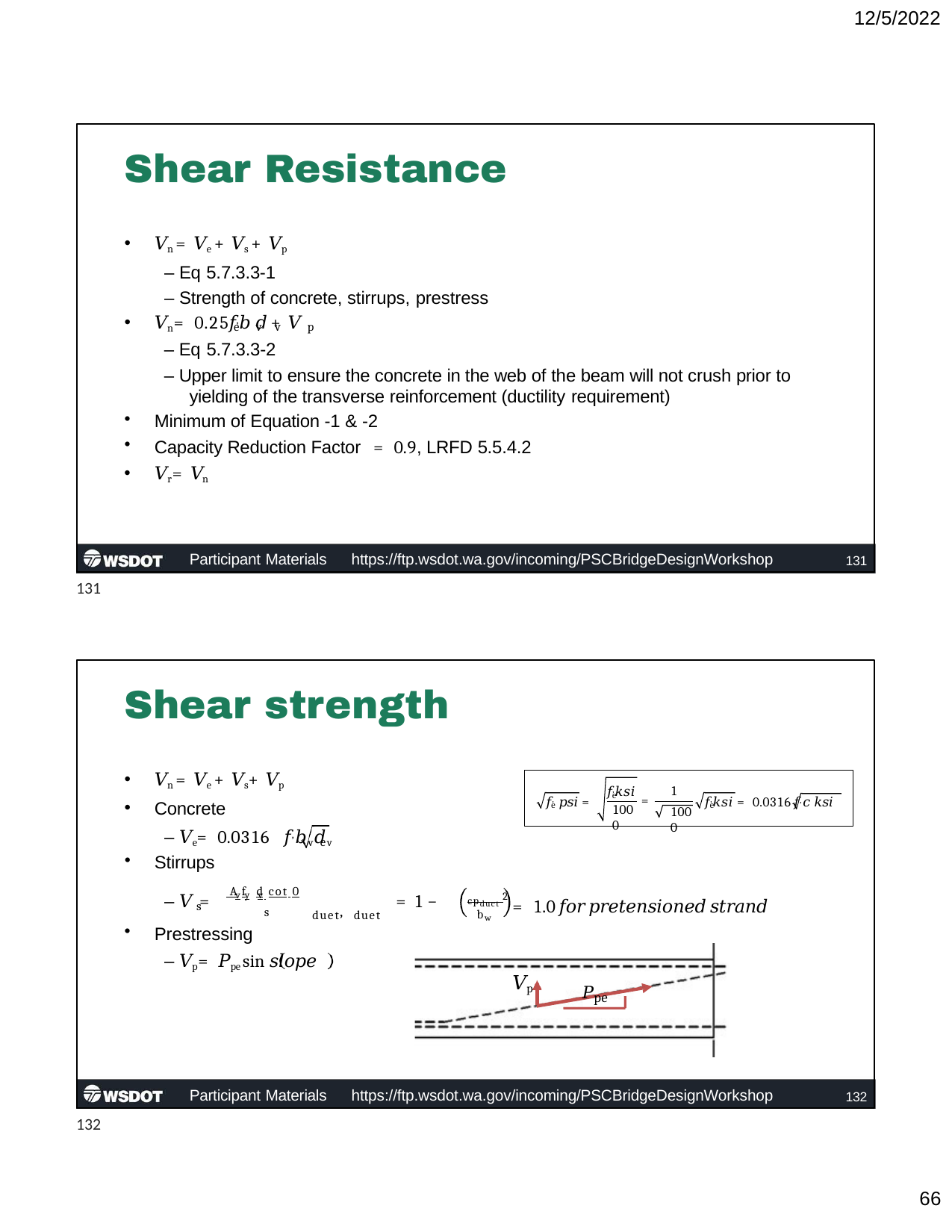

12/5/2022

# Shear Resistance
𝑉n = 𝑉e + 𝑉s + 𝑉p
– Eq 5.7.3.3-1
– Strength of concrete, stirrups, prestress
𝑉n = 0.25𝑓,𝑏 𝑑 + 𝑉
e     v    v	p
– Eq 5.7.3.3-2
– Upper limit to ensure the concrete in the web of the beam will not crush prior to  yielding of the transverse reinforcement (ductility requirement)
Minimum of Equation -1 & -2
Capacity Reduction Factor 𝜙 = 0.9, LRFD 5.5.4.2
𝑉r = 𝜙𝑉n
Participant Materials	https://ftp.wsdot.wa.gov/incoming/PSCBridgeDesignWorkshop
131
131

Shear strength
𝑉n = 𝑉e + 𝑉s + 𝑉p
Concrete

1
1000

𝑓,𝑘𝑠𝑖
e
1000
𝑓, 𝑝𝑠𝑖 =
=
𝑓,𝑘𝑠𝑖 = 0.0316 𝑓,𝑐 𝑘𝑠𝑖

e
e

– 𝑉e = 0.0316𝛽𝜆 𝑓,𝑏v𝑑v

e
Stirrups
 A f d cot 0
v y v
s

– 𝑉 =
= 1 − 𝛿
cpduct 2 = 1.0 𝑓𝑜𝑟 𝑝𝑟𝑒𝑡𝑒𝑛𝑠𝑖𝑜𝑛𝑒𝑑 𝑠𝑡𝑟𝑎𝑛𝑑
𝜆duet, 𝜆duet
s
bw

Prestressing
– 𝑉p = 𝑃pe sin 𝑠𝑙𝑜𝑝𝑒

𝑉p
𝑃pe

Participant Materials	https://ftp.wsdot.wa.gov/incoming/PSCBridgeDesignWorkshop
132
132
66